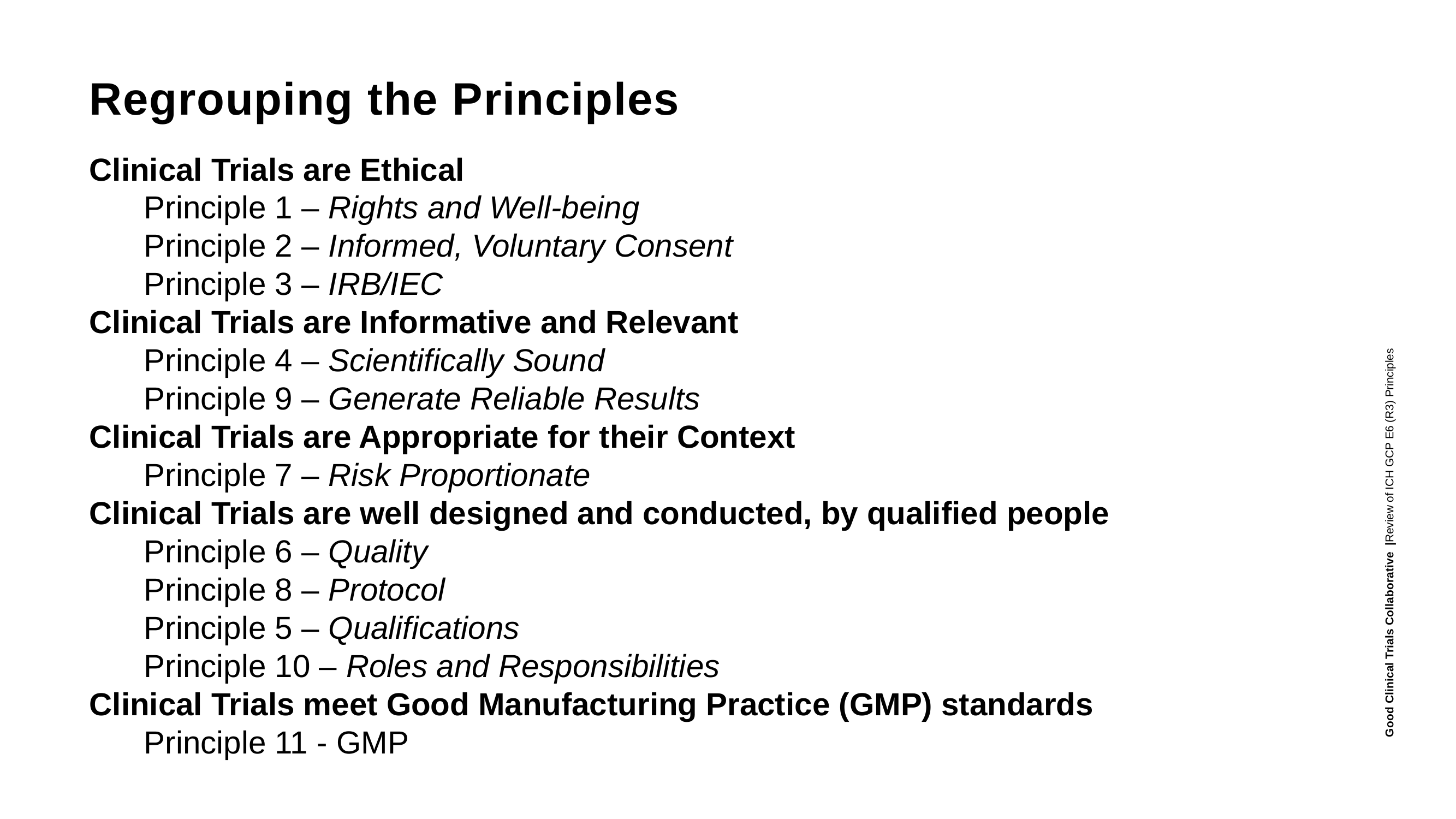

# Regrouping the Principles
Clinical Trials are Ethical
Principle 1 – Rights and Well-being
Principle 2 – Informed, Voluntary Consent
Principle 3 – IRB/IEC
Clinical Trials are Informative and Relevant
Principle 4 – Scientifically Sound
Principle 9 – Generate Reliable Results
Clinical Trials are Appropriate for their Context
Principle 7 – Risk Proportionate
Clinical Trials are well designed and conducted, by qualified people
Principle 6 – Quality
Principle 8 – Protocol
Principle 5 – Qualifications
Principle 10 – Roles and Responsibilities
Clinical Trials meet Good Manufacturing Practice (GMP) standards
Principle 11 - GMP
Review of ICH GCP E6 (R3) Principles